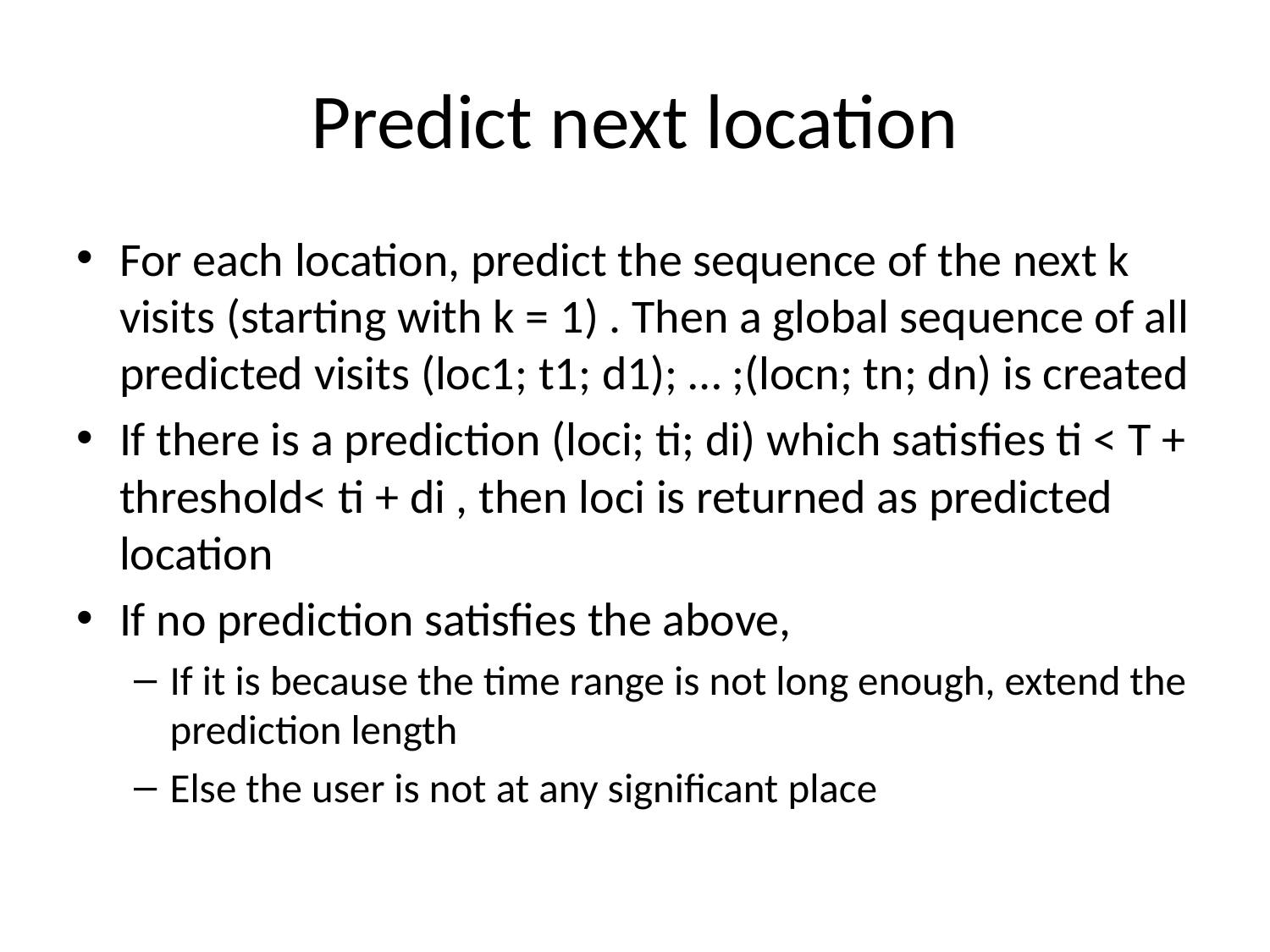

# Predict next location
For each location, predict the sequence of the next k visits (starting with k = 1) . Then a global sequence of all predicted visits (loc1; t1; d1); … ;(locn; tn; dn) is created
If there is a prediction (loci; ti; di) which satisﬁes ti < T + threshold< ti + di , then loci is returned as predicted location
If no prediction satisfies the above,
If it is because the time range is not long enough, extend the prediction length
Else the user is not at any significant place